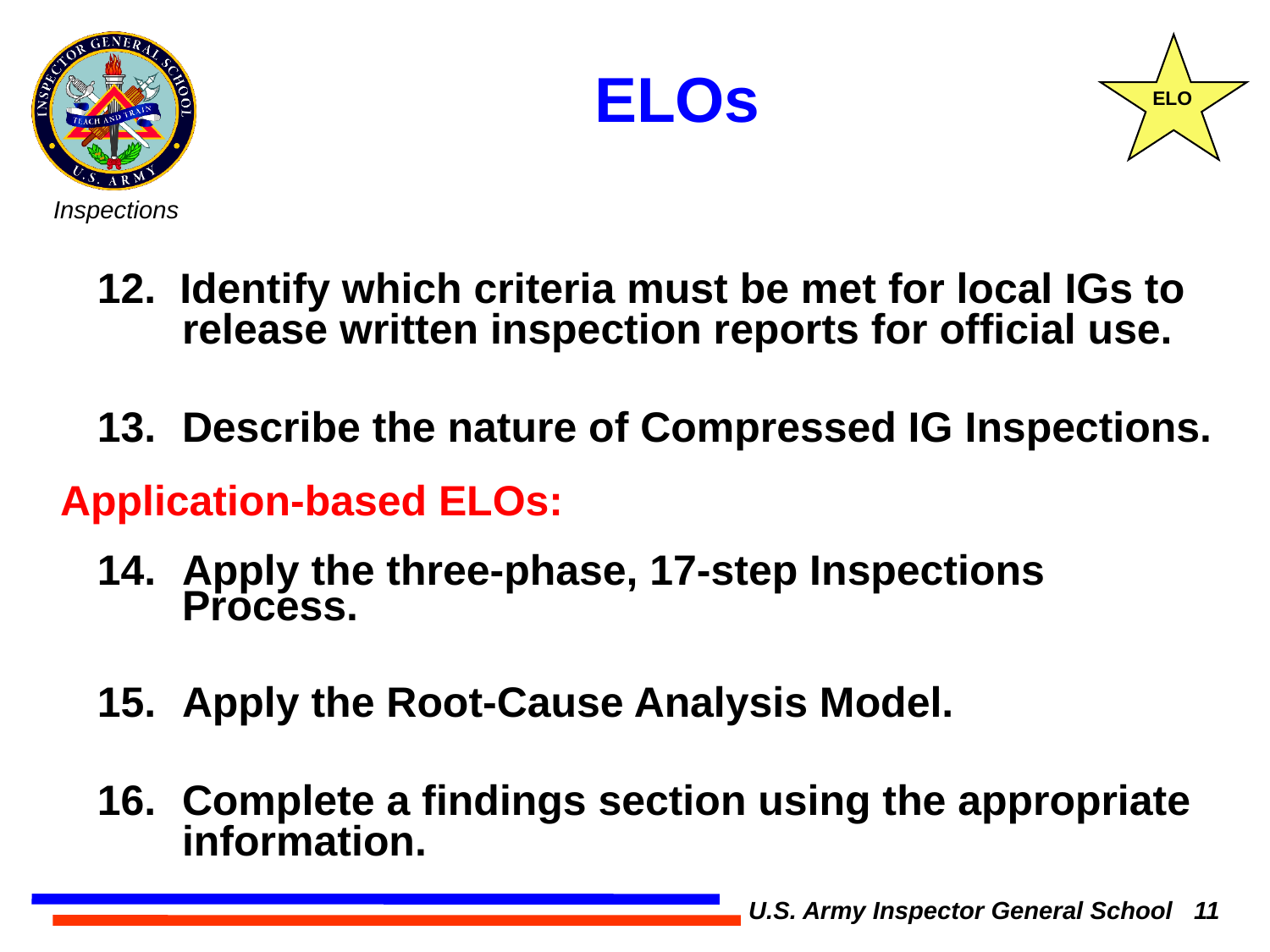

ELO

ELOs
12.  Identify which criteria must be met for local IGs to release written inspection reports for official use.

13.	Describe the nature of Compressed IG Inspections.

14.	Apply the three-phase, 17-step Inspections Process.

15.	Apply the Root-Cause Analysis Model.

16.	Complete a findings section using the appropriate information.

Application-based ELOs:
U.S. Army Inspector General School   11